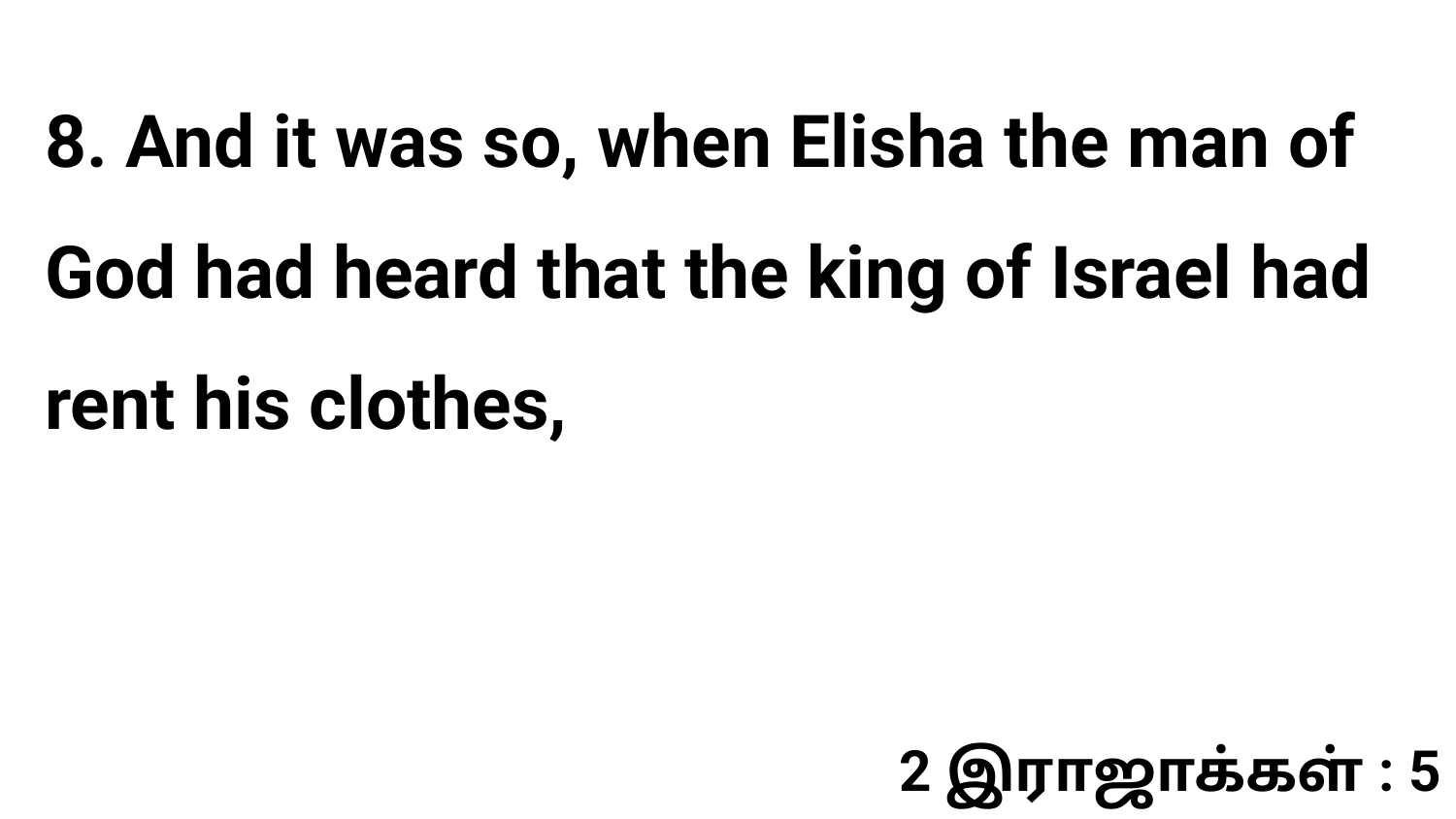

8. And it was so, when Elisha the man of God had heard that the king of Israel had rent his clothes,
2 இராஜாக்கள் : 5